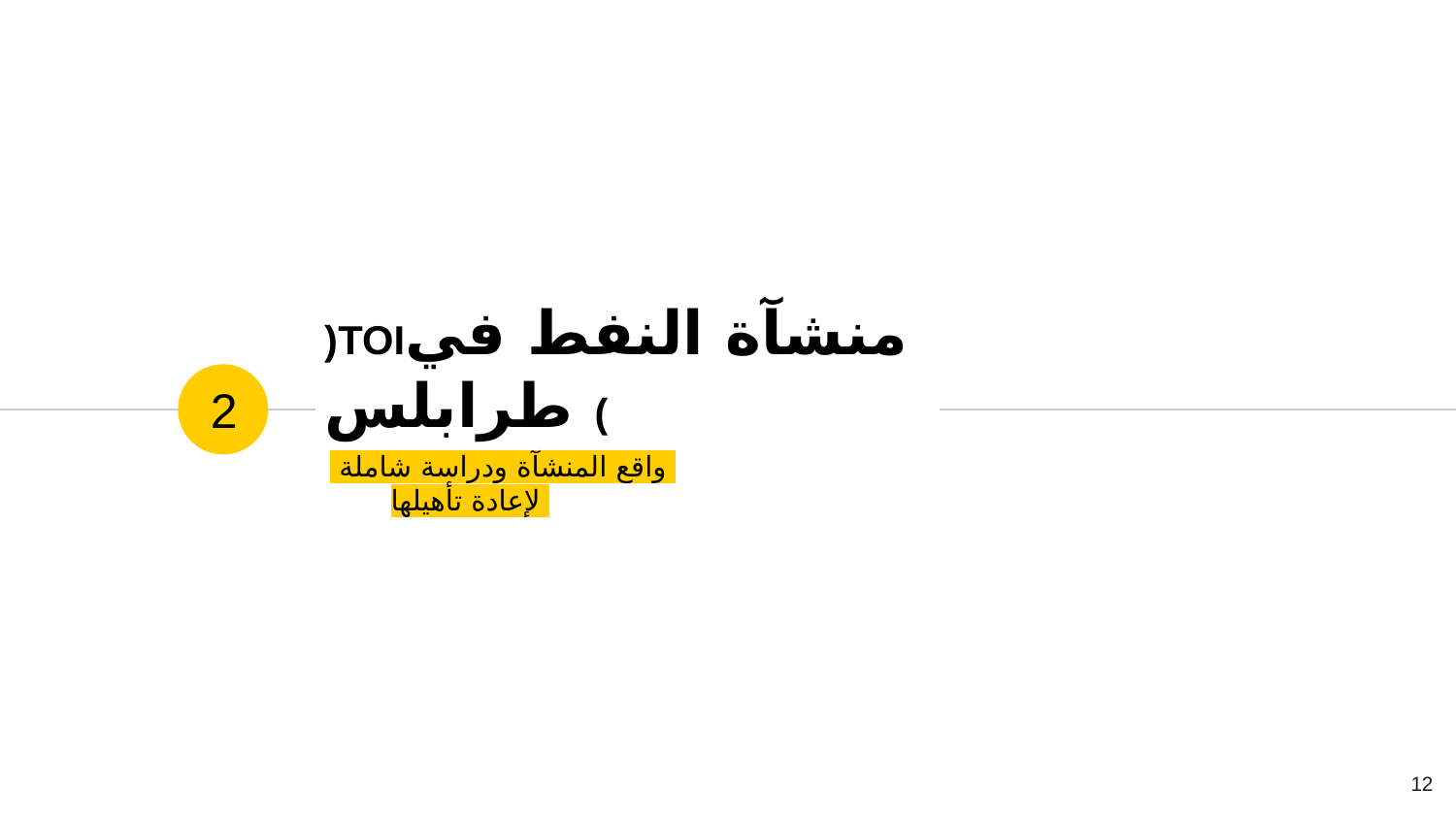

# )TOIمنشآة النفط في طرابلس (
2
 واقع المنشآة ودراسة شاملة لإعادة تأهيلها
12